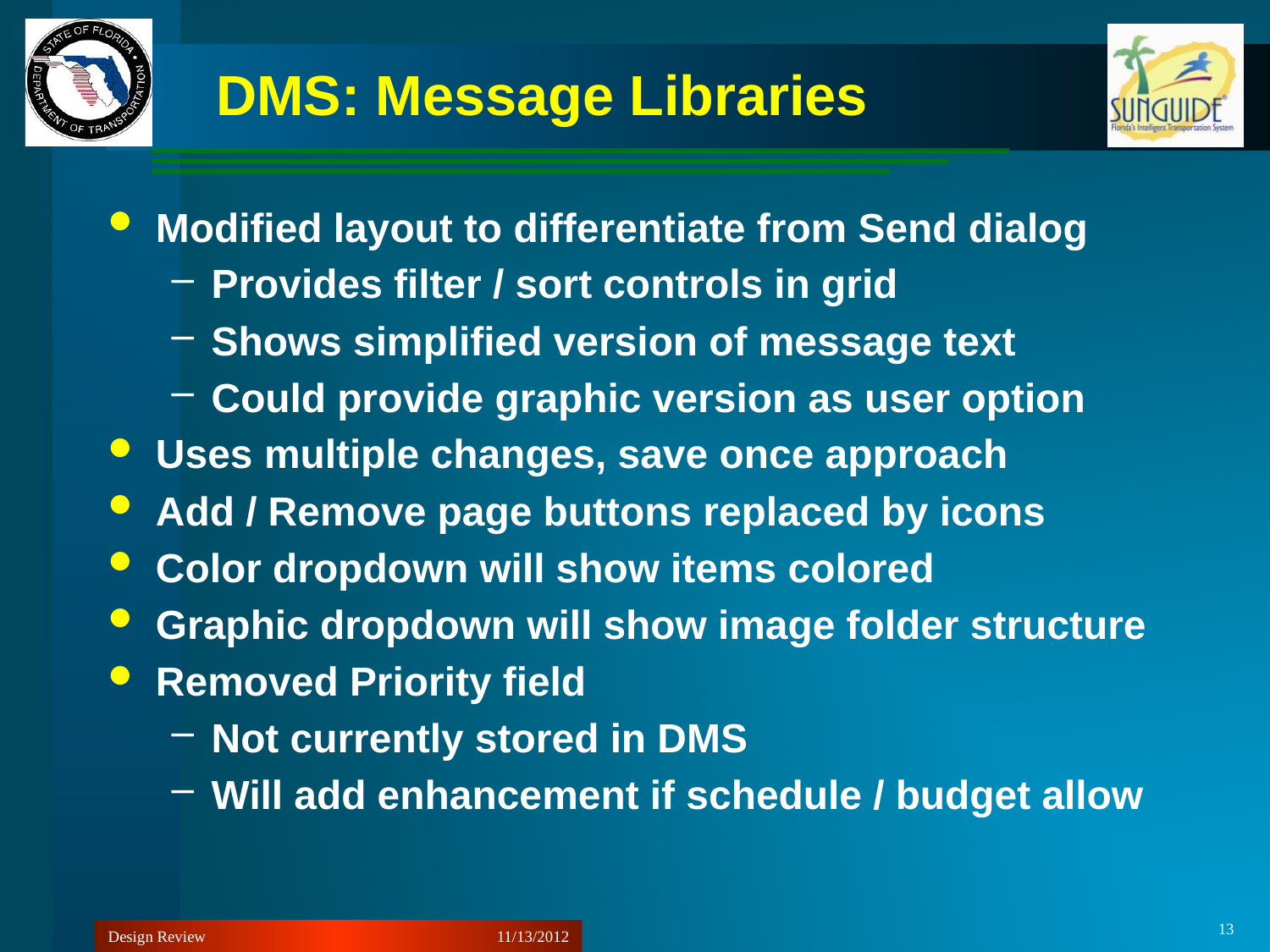

# DMS: Message Libraries
Modified layout to differentiate from Send dialog
Provides filter / sort controls in grid
Shows simplified version of message text
Could provide graphic version as user option
Uses multiple changes, save once approach
Add / Remove page buttons replaced by icons
Color dropdown will show items colored
Graphic dropdown will show image folder structure
Removed Priority field
Not currently stored in DMS
Will add enhancement if schedule / budget allow
13
Design Review
11/13/2012